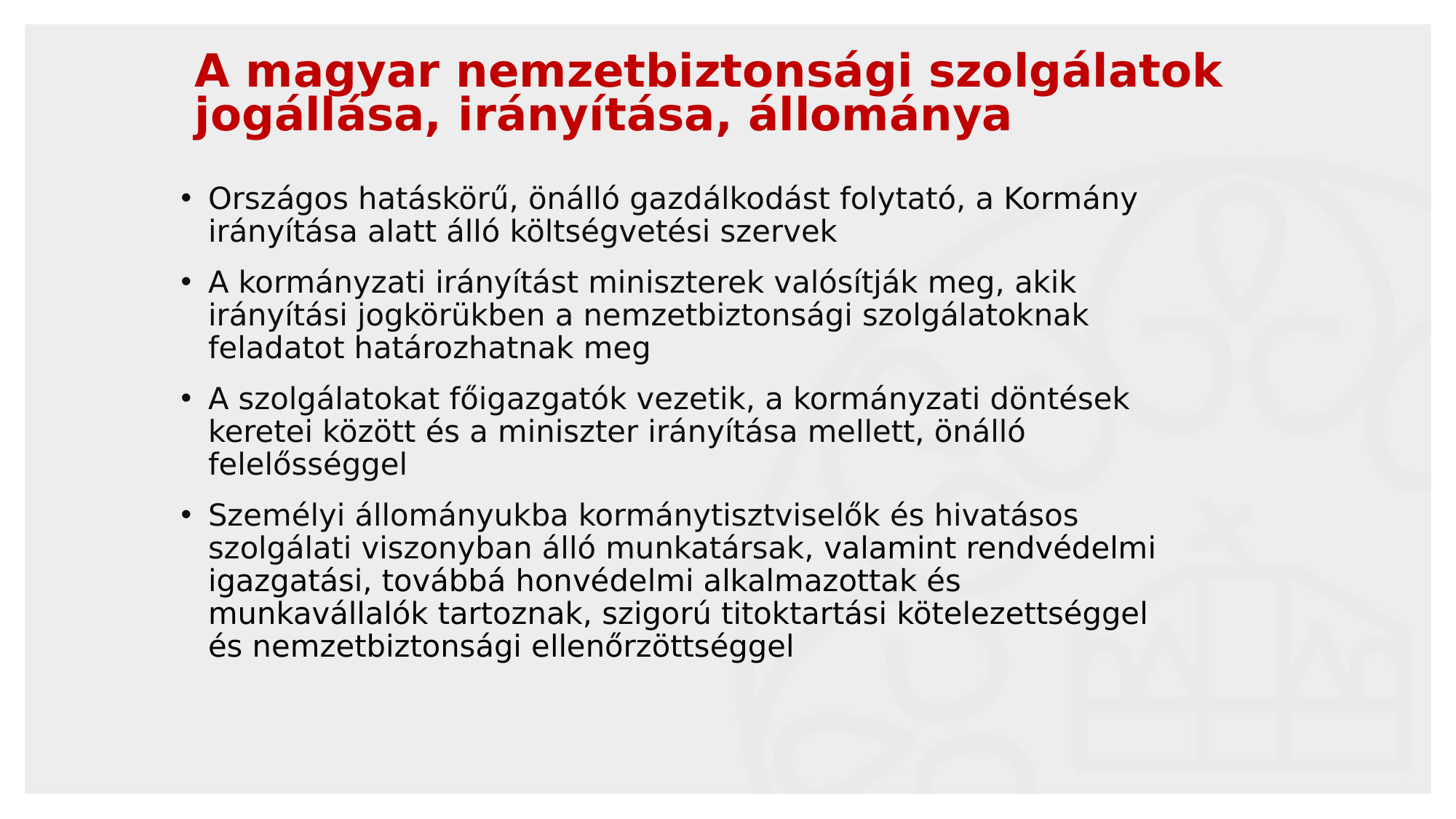

# A magyar nemzetbiztonsági szolgálatok jogállása, irányítása, állománya
Országos hatáskörű, önálló gazdálkodást folytató, a Kormány irányítása alatt álló költségvetési szervek
A kormányzati irányítást miniszterek valósítják meg, akik irányítási jogkörükben a nemzetbiztonsági szolgálatoknak feladatot határozhatnak meg
A szolgálatokat főigazgatók vezetik, a kormányzati döntések keretei között és a miniszter irányítása mellett, önálló felelősséggel
Személyi állományukba kormánytisztviselők és hivatásos szolgálati viszonyban álló munkatársak, valamint rendvédelmi igazgatási, továbbá honvédelmi alkalmazottak és munkavállalók tartoznak, szigorú titoktartási kötelezettséggel és nemzetbiztonsági ellenőrzöttséggel